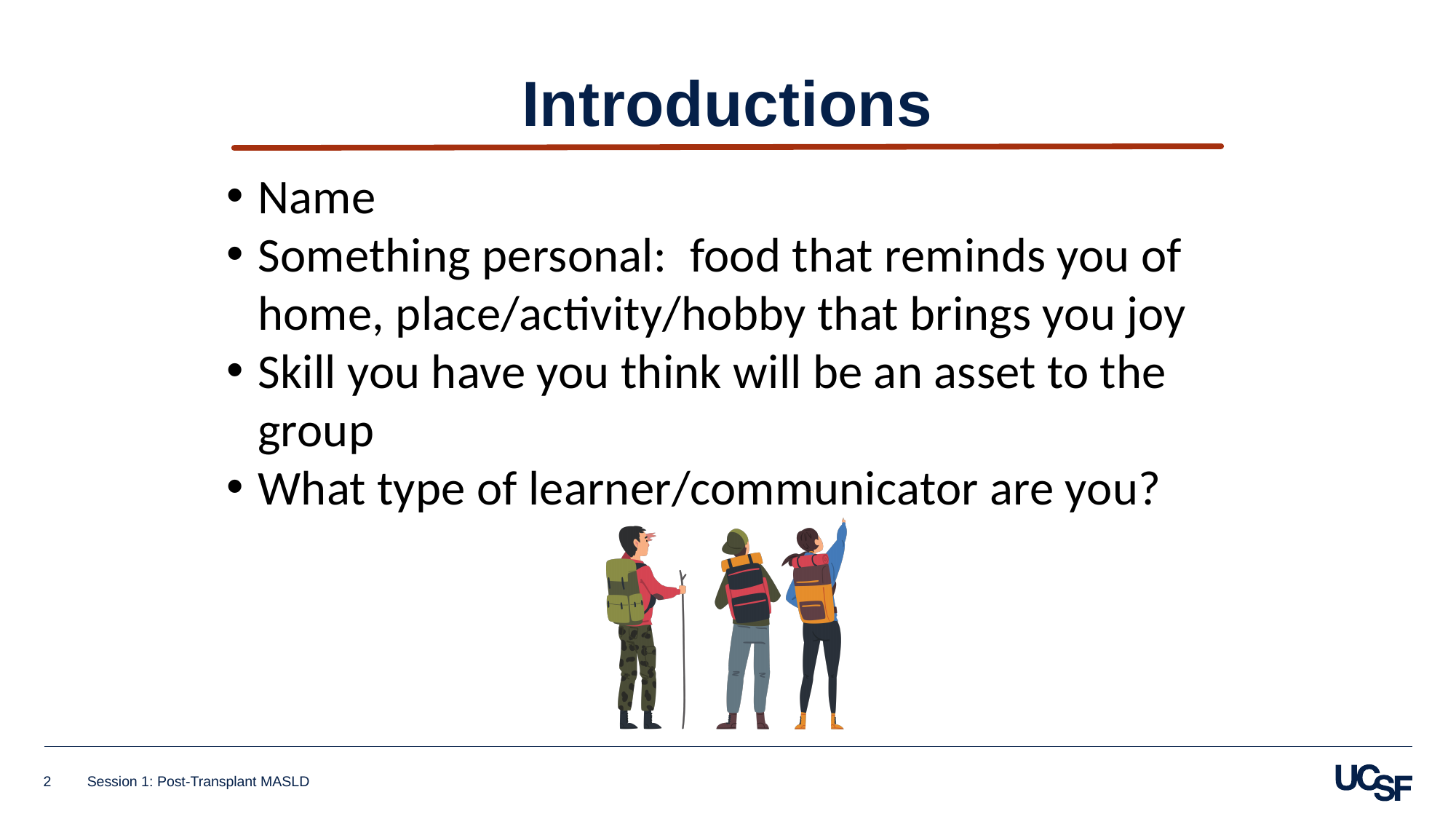

Introductions

Name
Something personal:  food that reminds you of home, place/activity/hobby that brings you joy
Skill you have you think will be an asset to the group
What type of learner/communicator are you?

2
Session 1: Post-Transplant MASLD